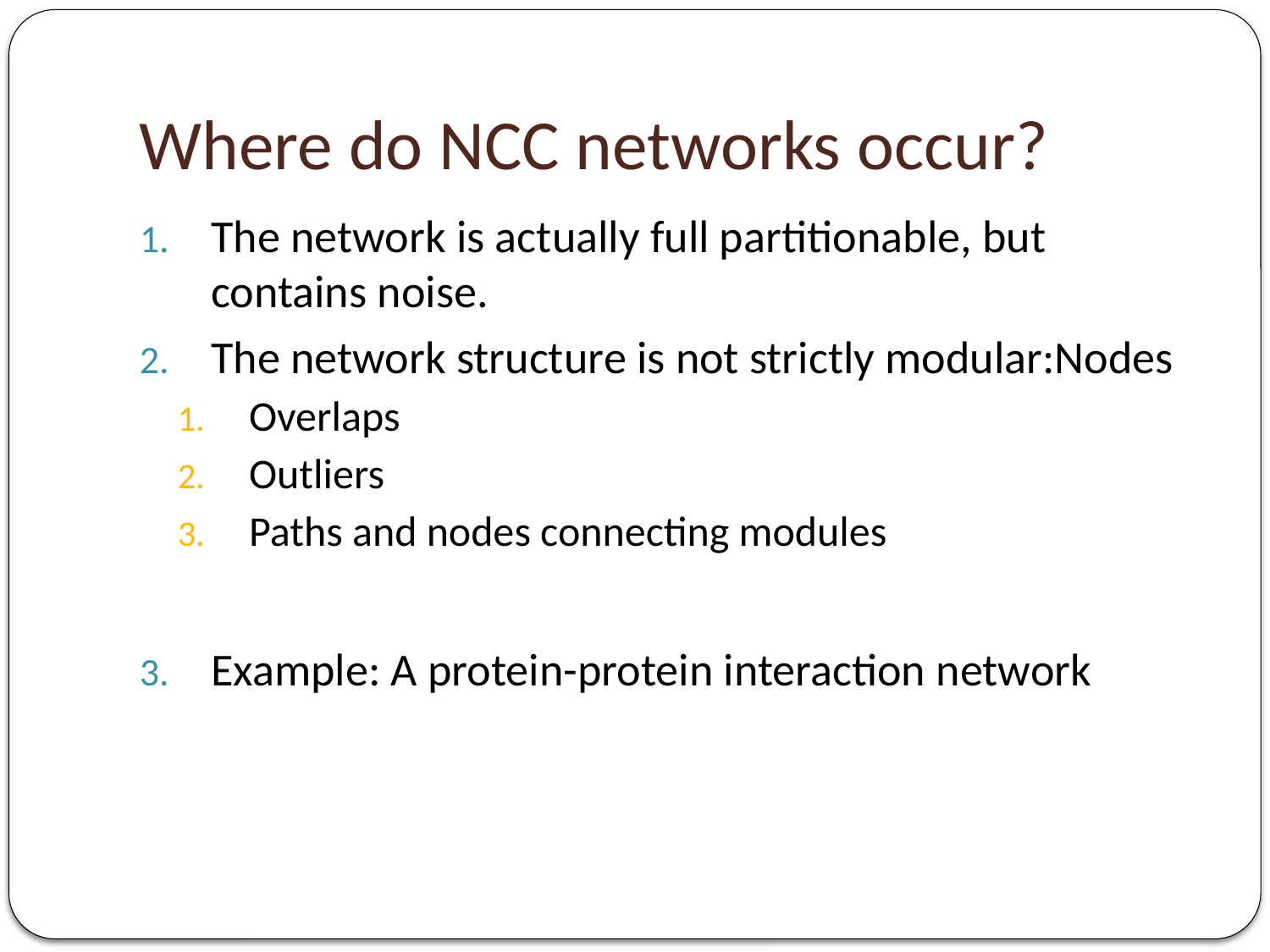

# Where do NCC networks occur?
The network is actually full partitionable, but contains noise.
The network structure is not strictly modular:Nodes
Overlaps
Outliers
Paths and nodes connecting modules

Example: A protein-protein interaction network